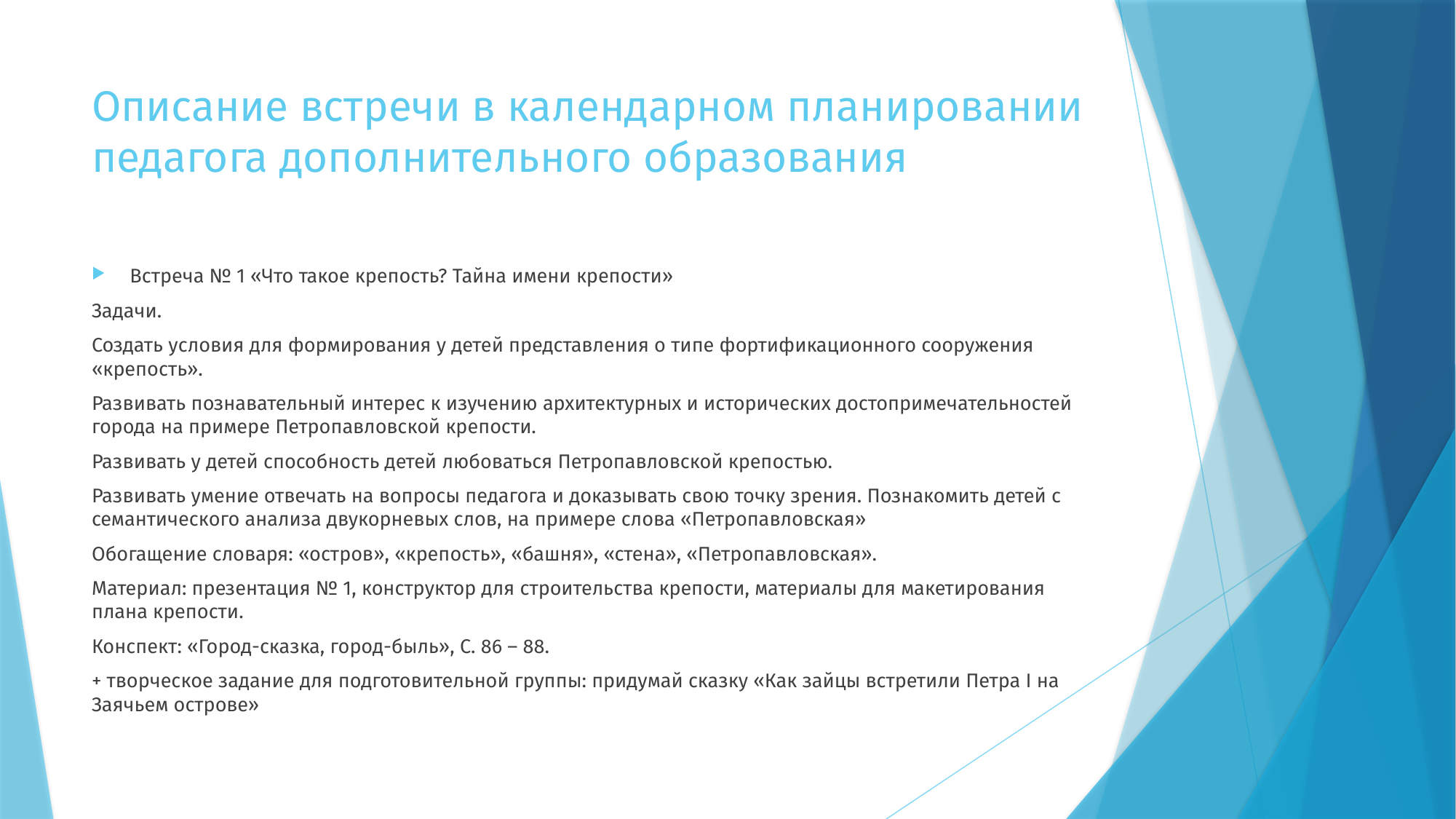

# Описание встречи в календарном планировании педагога дополнительного образования
Встреча № 1 «Что такое крепость? Тайна имени крепости»
Задачи.
Создать условия для формирования у детей представления о типе фортификационного сооружения «крепость».
Развивать познавательный интерес к изучению архитектурных и исторических достопримечательностей города на примере Петропавловской крепости.
Развивать у детей способность детей любоваться Петропавловской крепостью.
Развивать умение отвечать на вопросы педагога и доказывать свою точку зрения. Познакомить детей с семантического анализа двукорневых слов, на примере слова «Петропавловская»
Обогащение словаря: «остров», «крепость», «башня», «стена», «Петропавловская».
Материал: презентация № 1, конструктор для строительства крепости, материалы для макетирования плана крепости.
Конспект: «Город-сказка, город-быль», С. 86 – 88.
+ творческое задание для подготовительной группы: придумай сказку «Как зайцы встретили Петра I на Заячьем острове»